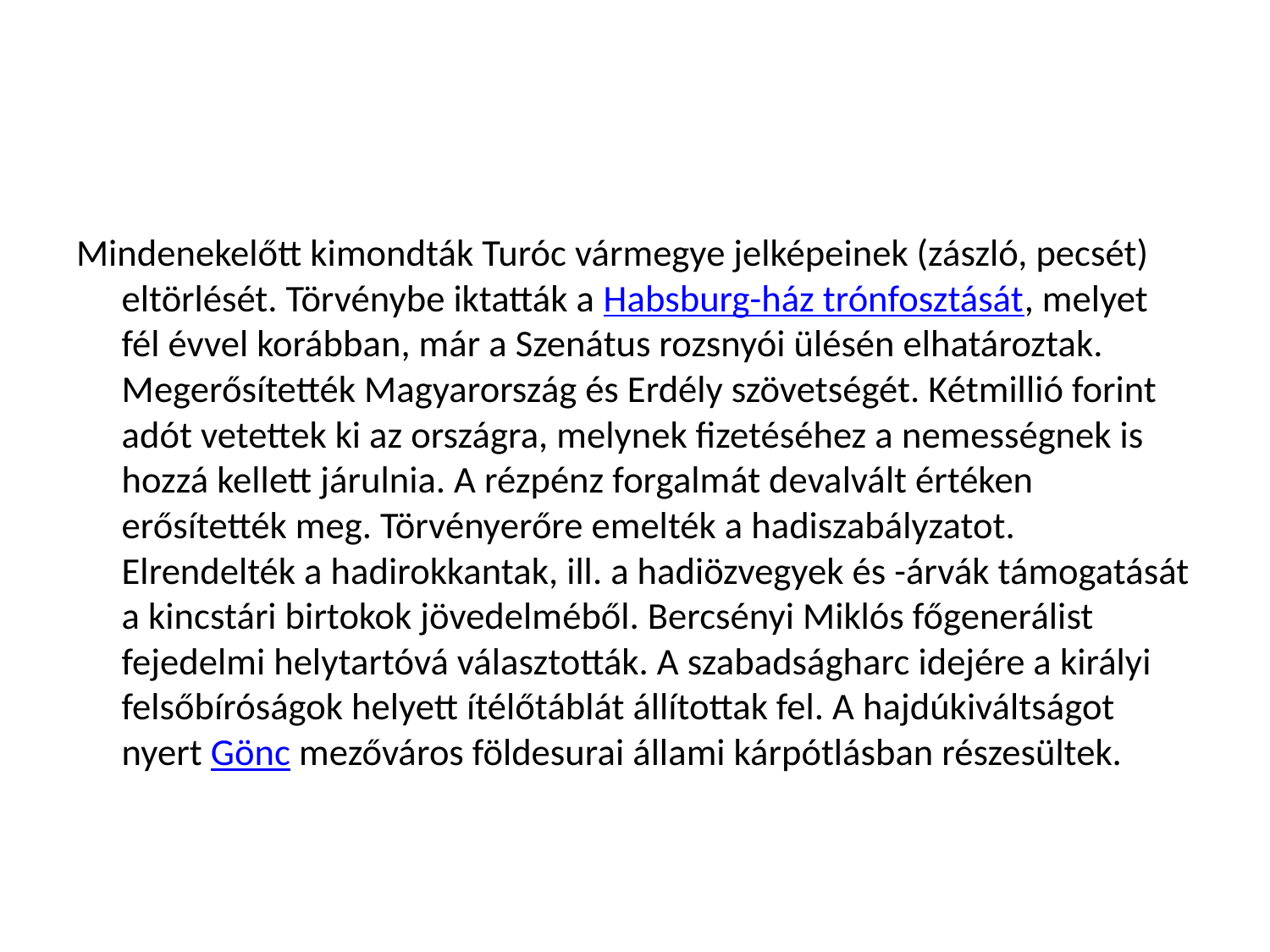

#
Mindenekelőtt kimondták Turóc vármegye jelképeinek (zászló, pecsét) eltörlését. Törvénybe iktatták a Habsburg-ház trónfosztását, melyet fél évvel korábban, már a Szenátus rozsnyói ülésén elhatároztak. Megerősítették Magyarország és Erdély szövetségét. Kétmillió forint adót vetettek ki az országra, melynek fizetéséhez a nemességnek is hozzá kellett járulnia. A rézpénz forgalmát devalvált értéken erősítették meg. Törvényerőre emelték a hadiszabályzatot. Elrendelték a hadirokkantak, ill. a hadiözvegyek és -árvák támogatását a kincstári birtokok jövedelméből. Bercsényi Miklós főgenerálist fejedelmi helytartóvá választották. A szabadságharc idejére a királyi felsőbíróságok helyett ítélőtáblát állítottak fel. A hajdúkiváltságot nyert Gönc mezőváros földesurai állami kárpótlásban részesültek.